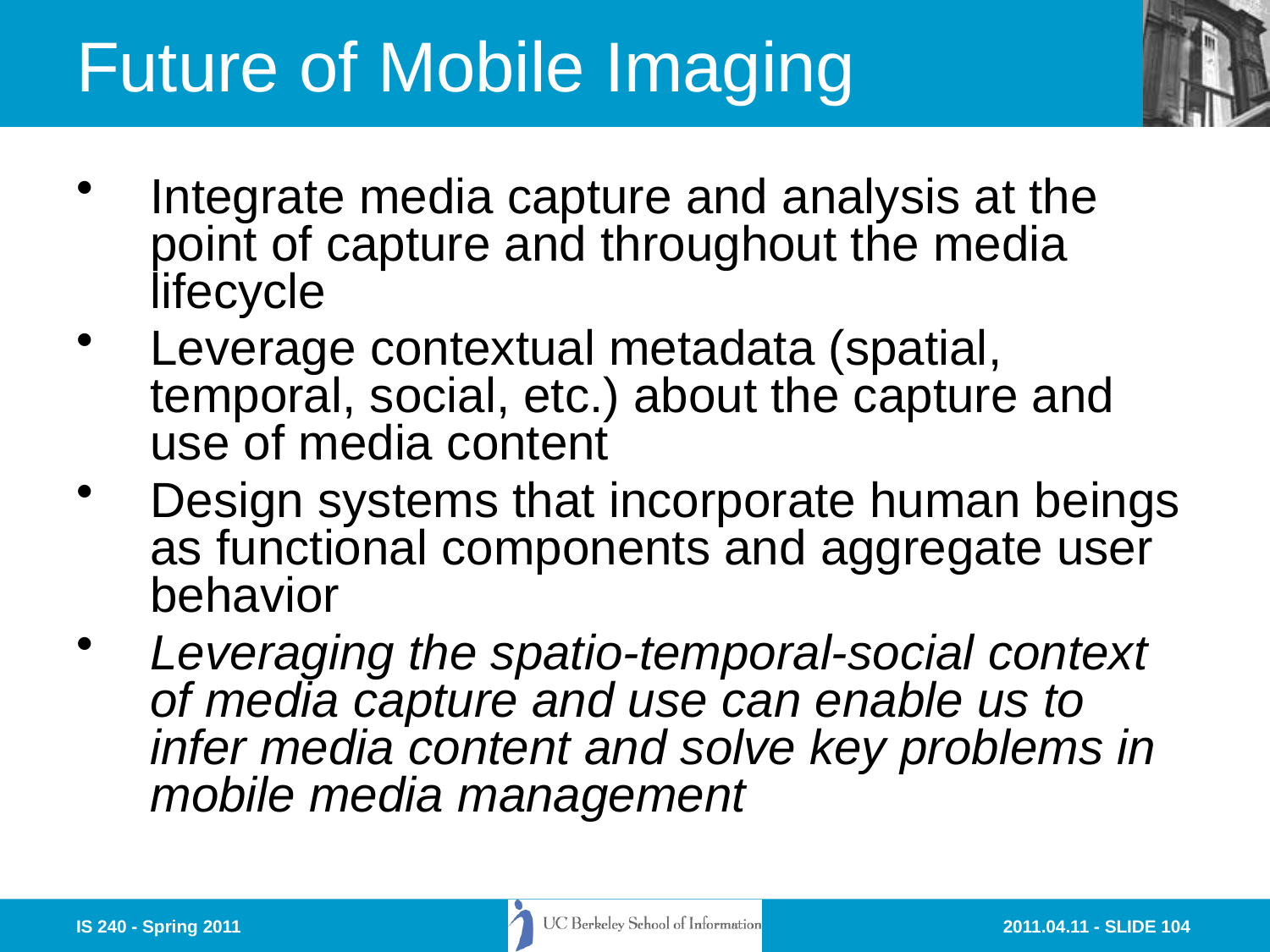

# Future of Mobile Imaging
Integrate media capture and analysis at the point of capture and throughout the media lifecycle
Leverage contextual metadata (spatial, temporal, social, etc.) about the capture and use of media content
Design systems that incorporate human beings as functional components and aggregate user behavior
Leveraging the spatio-temporal-social context of media capture and use can enable us to infer media content and solve key problems in mobile media management
IS 240 - Spring 2011